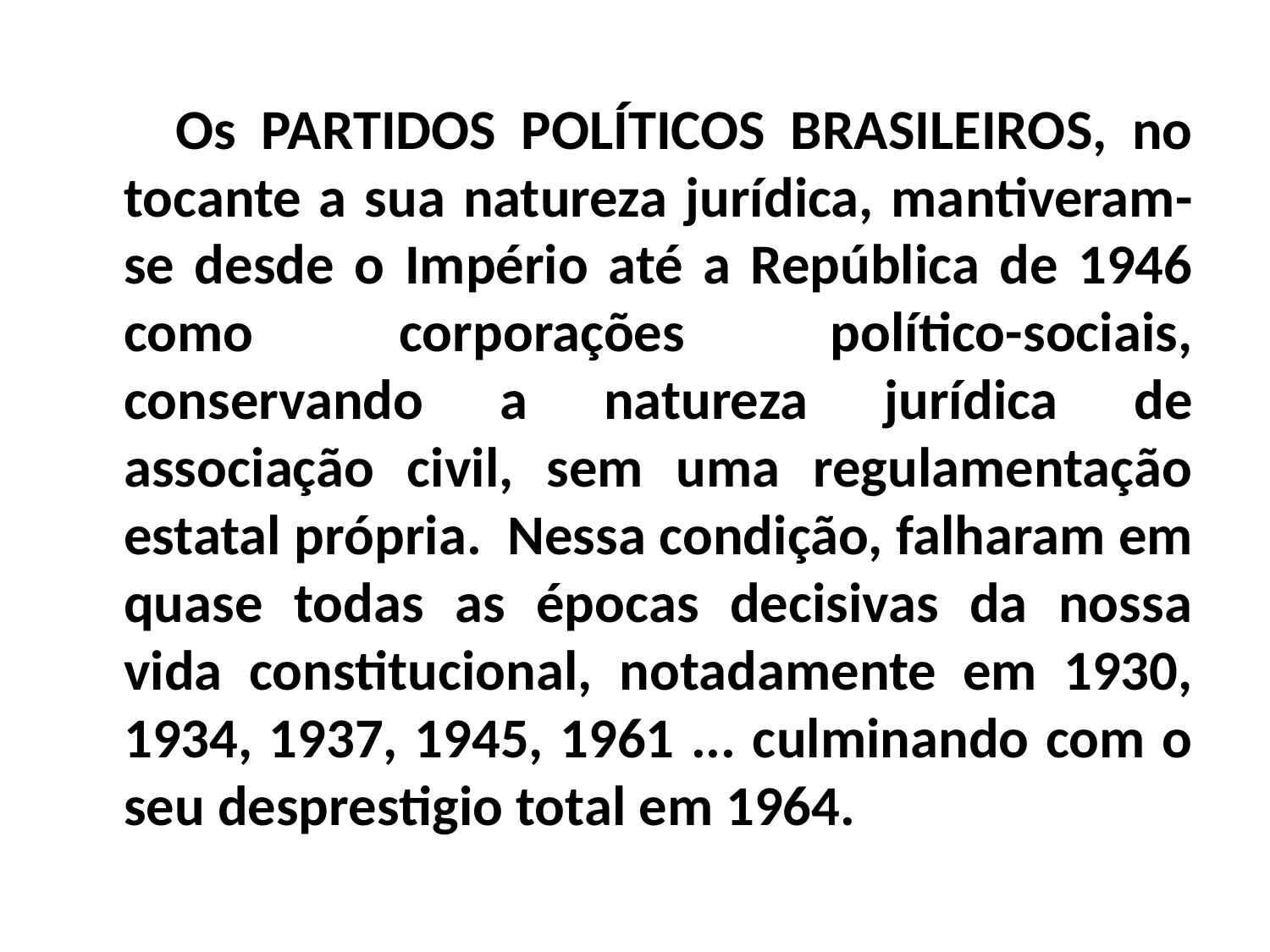

Os PARTIDOS POLÍTICOS BRASILEIROS, no tocante a sua natureza jurídica, mantiveram-se desde o Império até a República de 1946 como corporações político-sociais, conservando a natureza jurídica de associação civil, sem uma regulamentação estatal própria.  Nessa condição, falharam em quase todas as épocas decisivas da nossa vida constitucional, notadamente em 1930, 1934, 1937, 1945, 1961 ... culminando com o seu desprestigio total em 1964.